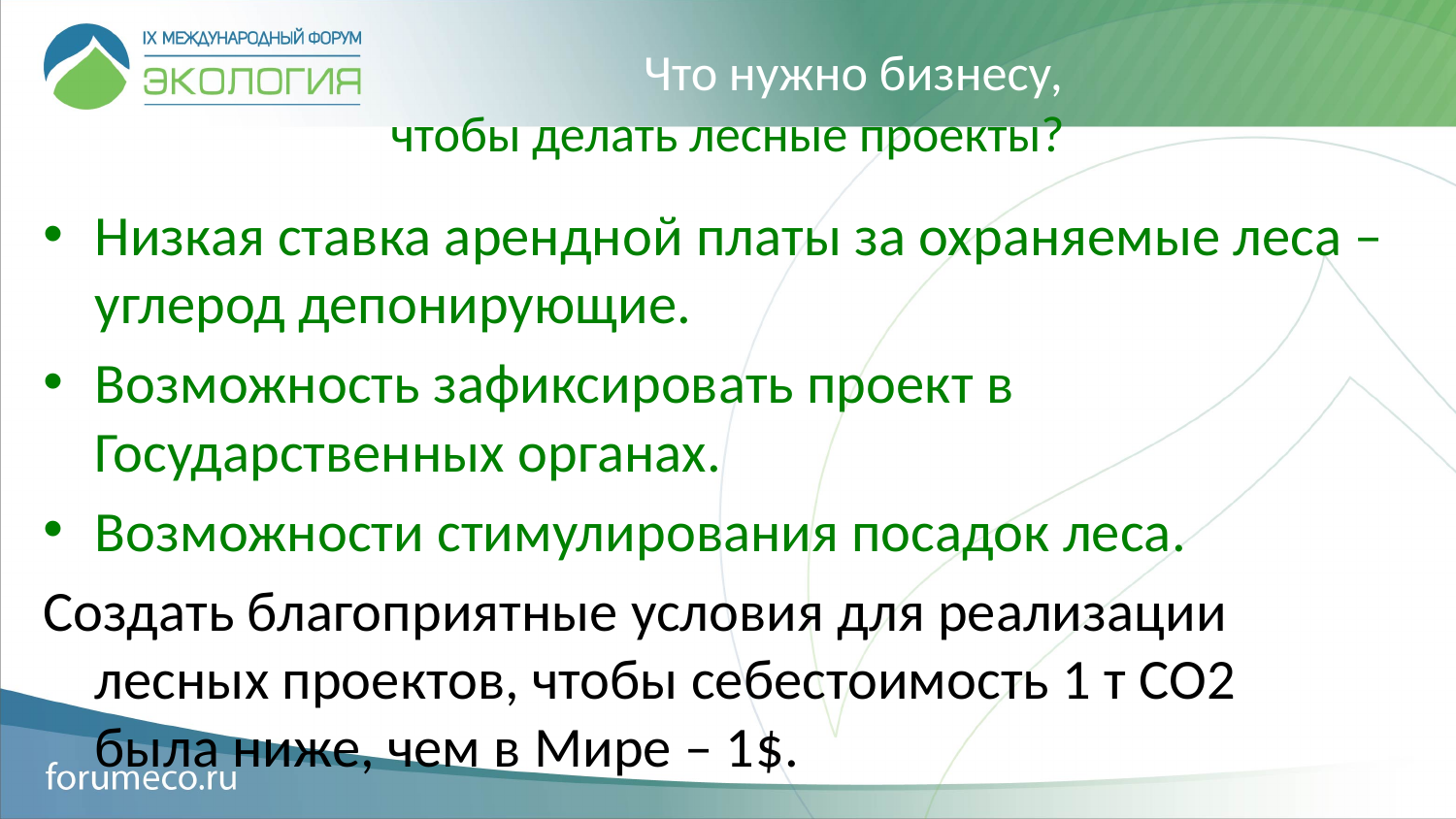

# Что нужно бизнесу, чтобы делать лесные проекты?
Низкая ставка арендной платы за охраняемые леса – углерод депонирующие.
Возможность зафиксировать проект в Государственных органах.
Возможности стимулирования посадок леса.
Создать благоприятные условия для реализации лесных проектов, чтобы себестоимость 1 т СО2        			была ниже, чем в Мире – 1$.